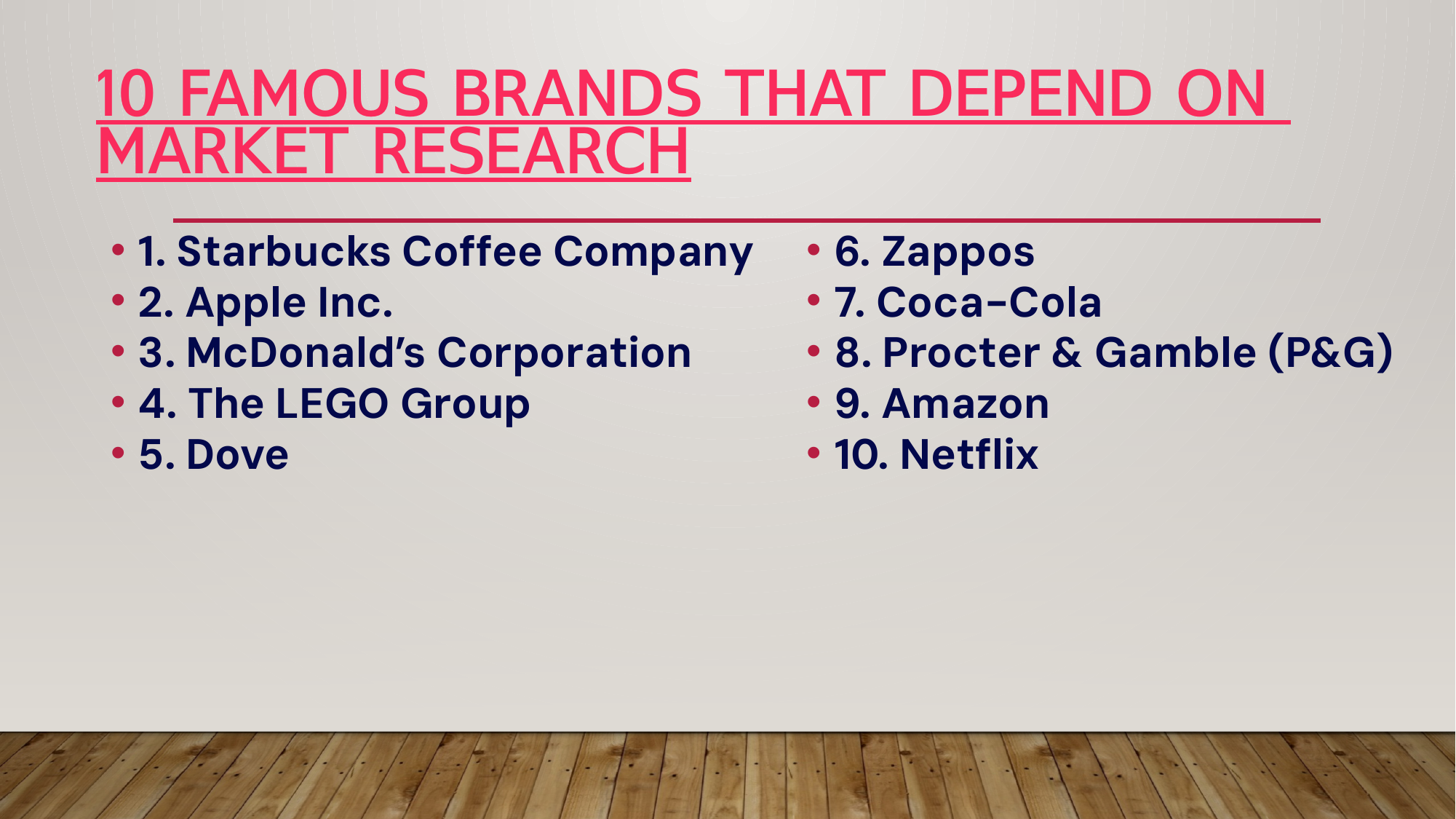

# 10 Famous Brands that Depend on Market Research
1. Starbucks Coffee Company
2. Apple Inc.
3. McDonald’s Corporation
4. The LEGO Group
5. Dove

6. Zappos
7. Coca-Cola
8. Procter & Gamble (P&G)
9. Amazon
10. Netflix